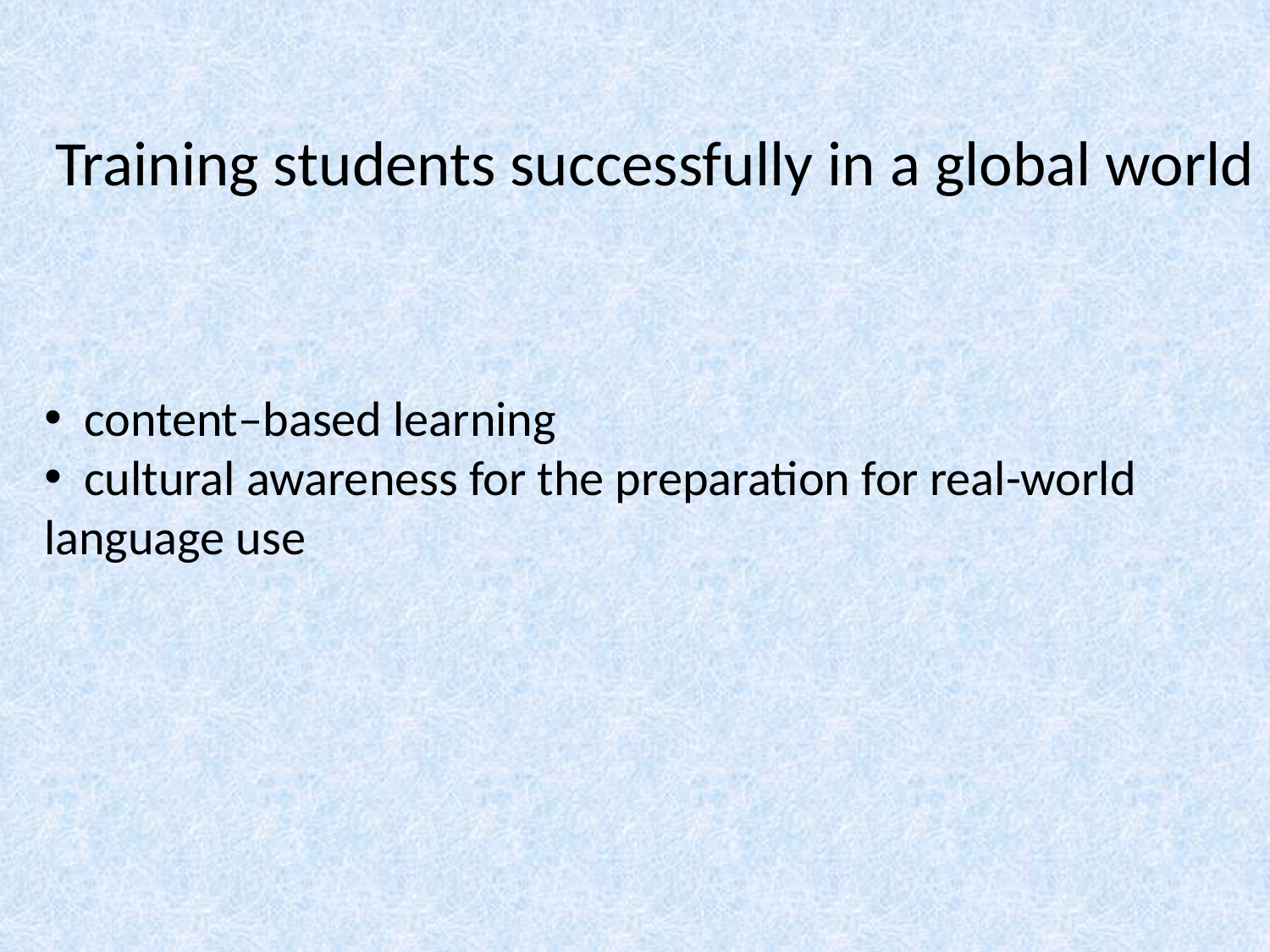

Training students successfully in a global world
  content–based learning
  cultural awareness for the preparation for real-world language use